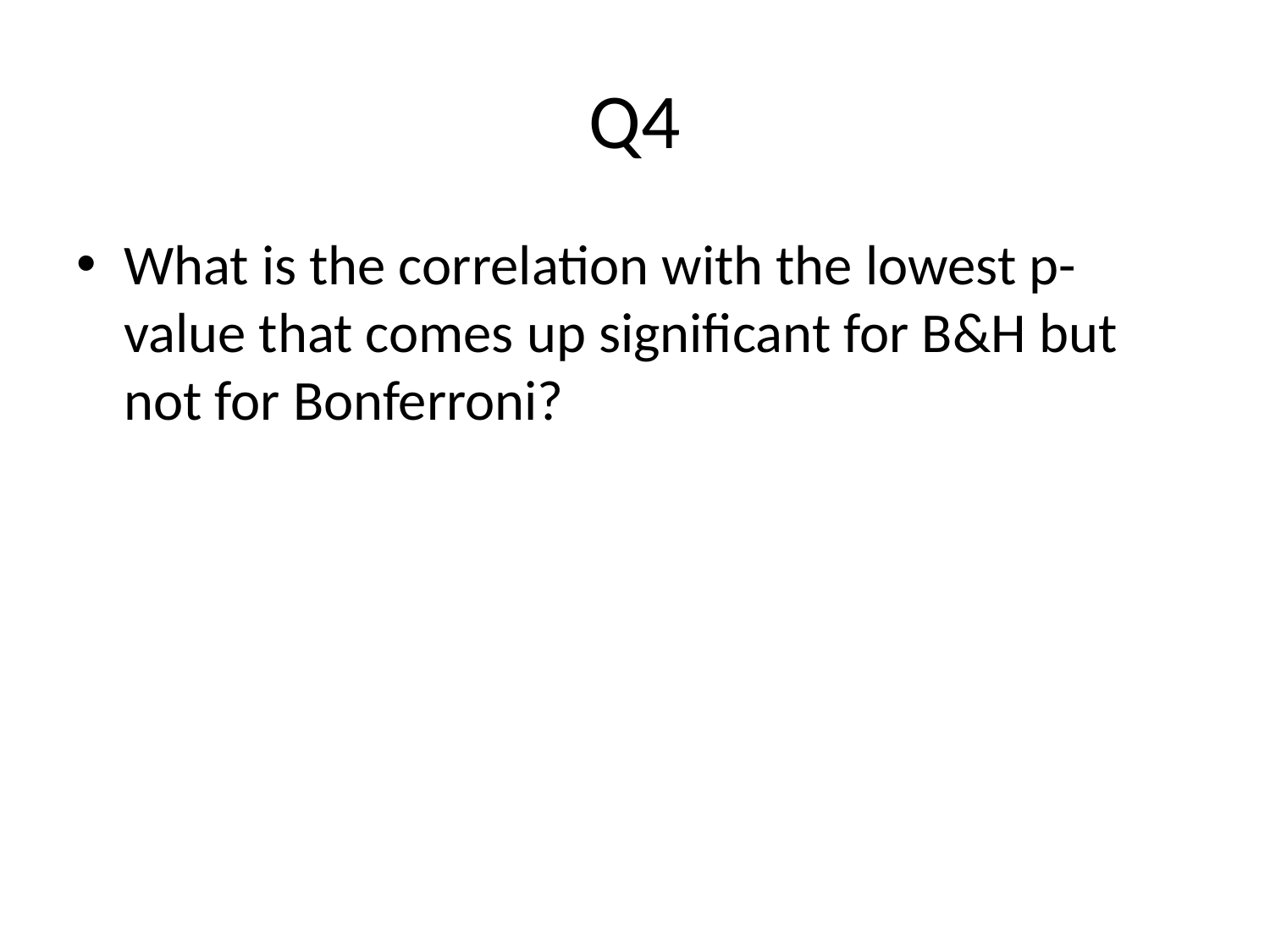

# Q4
What is the correlation with the lowest p-value that comes up significant for B&H but not for Bonferroni?